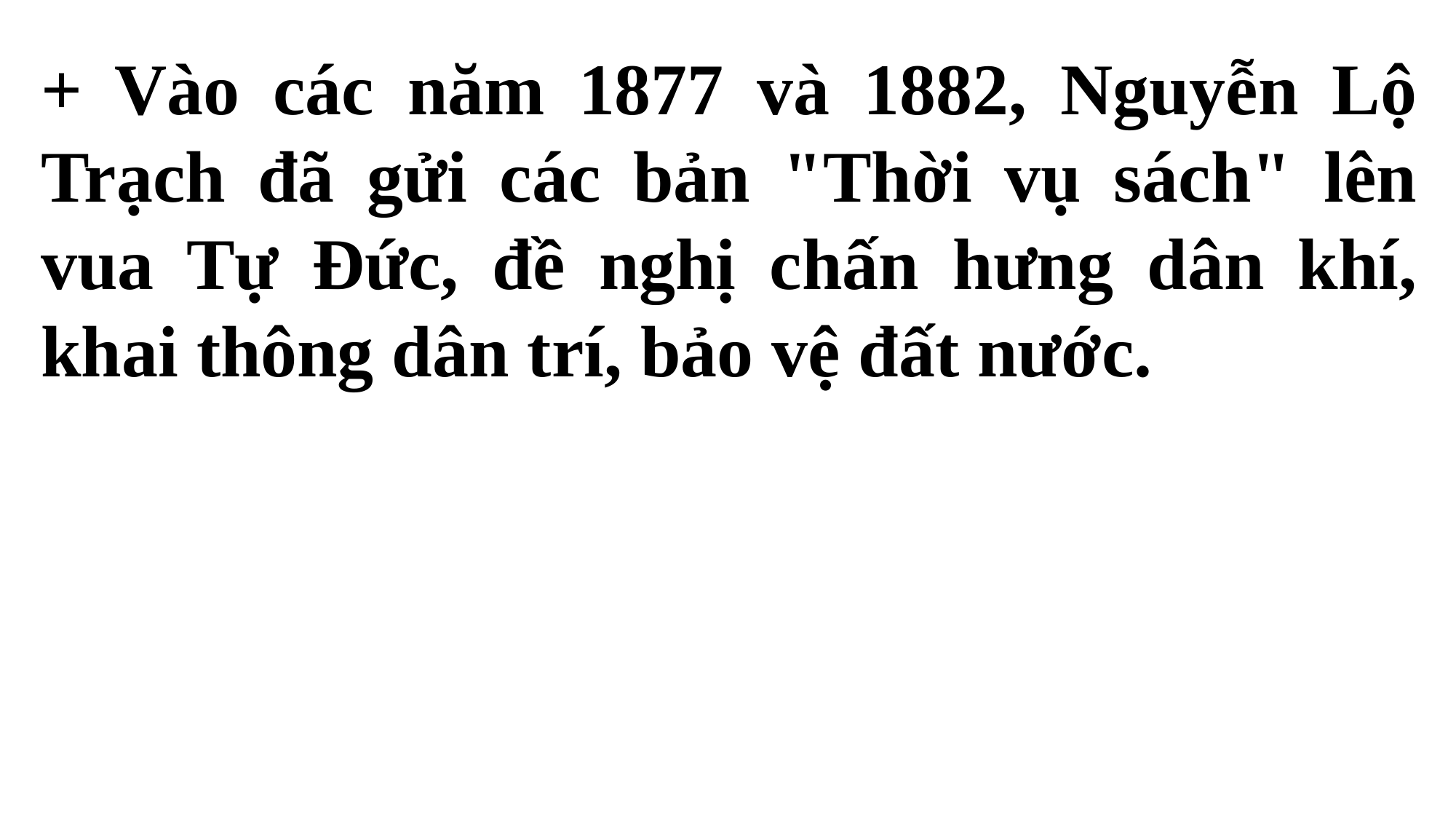

+ Vào các năm 1877 và 1882, Nguyễn Lộ Trạch đã gửi các bản "Thời vụ sách" lên vua Tự Đức, đề nghị chấn hưng dân khí, khai thông dân trí, bảo vệ đất nước.